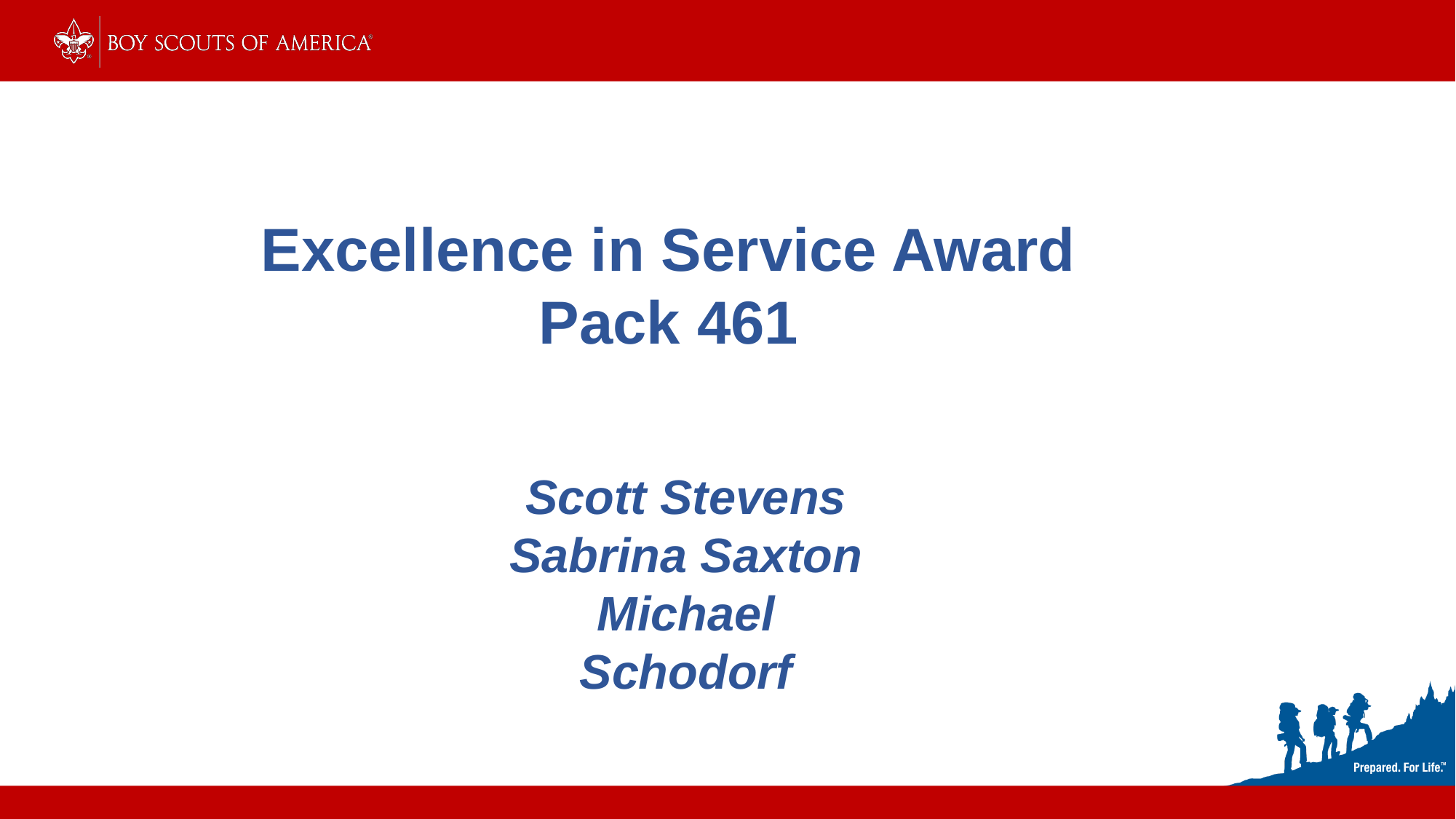

Excellence in Service Award
Pack 461

Scott Stevens
Sabrina Saxton
Michael Schodorf